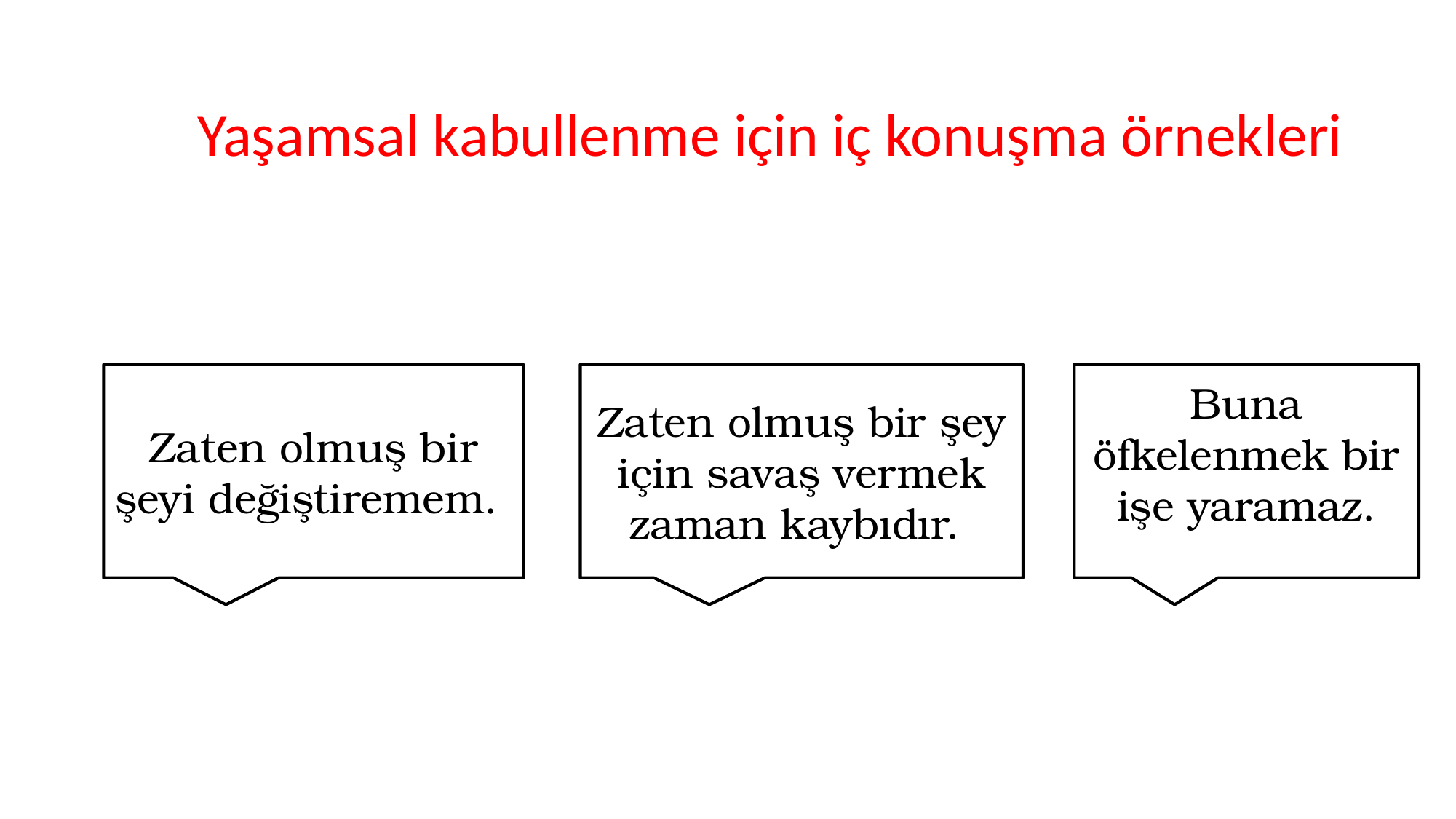

Yaşamsal kabullenme için iç konuşma örnekleri
Zaten olmuş bir şeyi değiştiremem.
Zaten olmuş bir şey için savaş vermek zaman kaybıdır.
Buna öfkelenmek bir işe yaramaz.